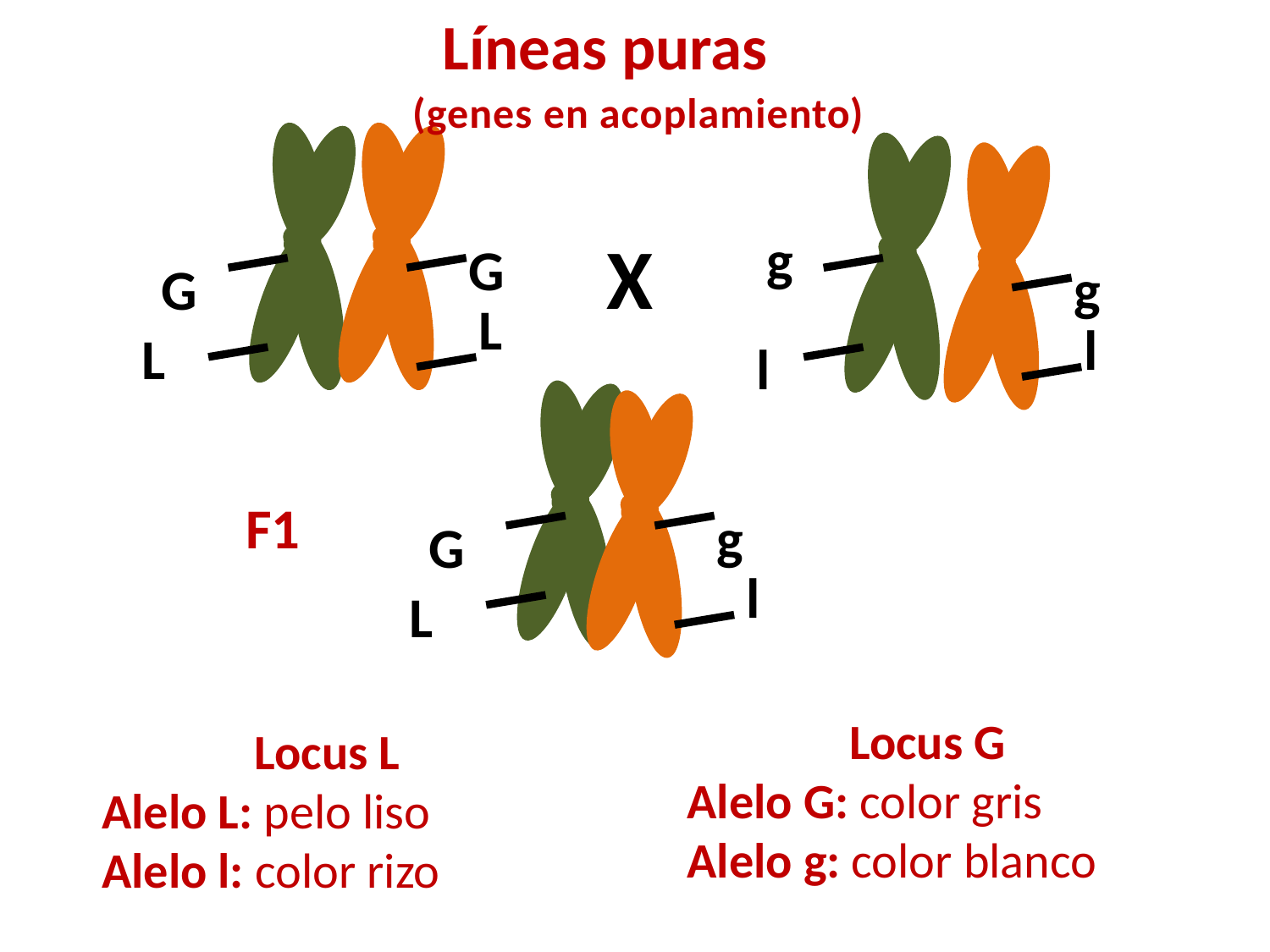

Líneas puras
(genes en acoplamiento)

G
L

G
L

g
l

g
l
X

G
L

g
l
F1
Locus G
Alelo G: color gris
Alelo g: color blanco
Locus L
Alelo L: pelo liso
Alelo l: color rizo